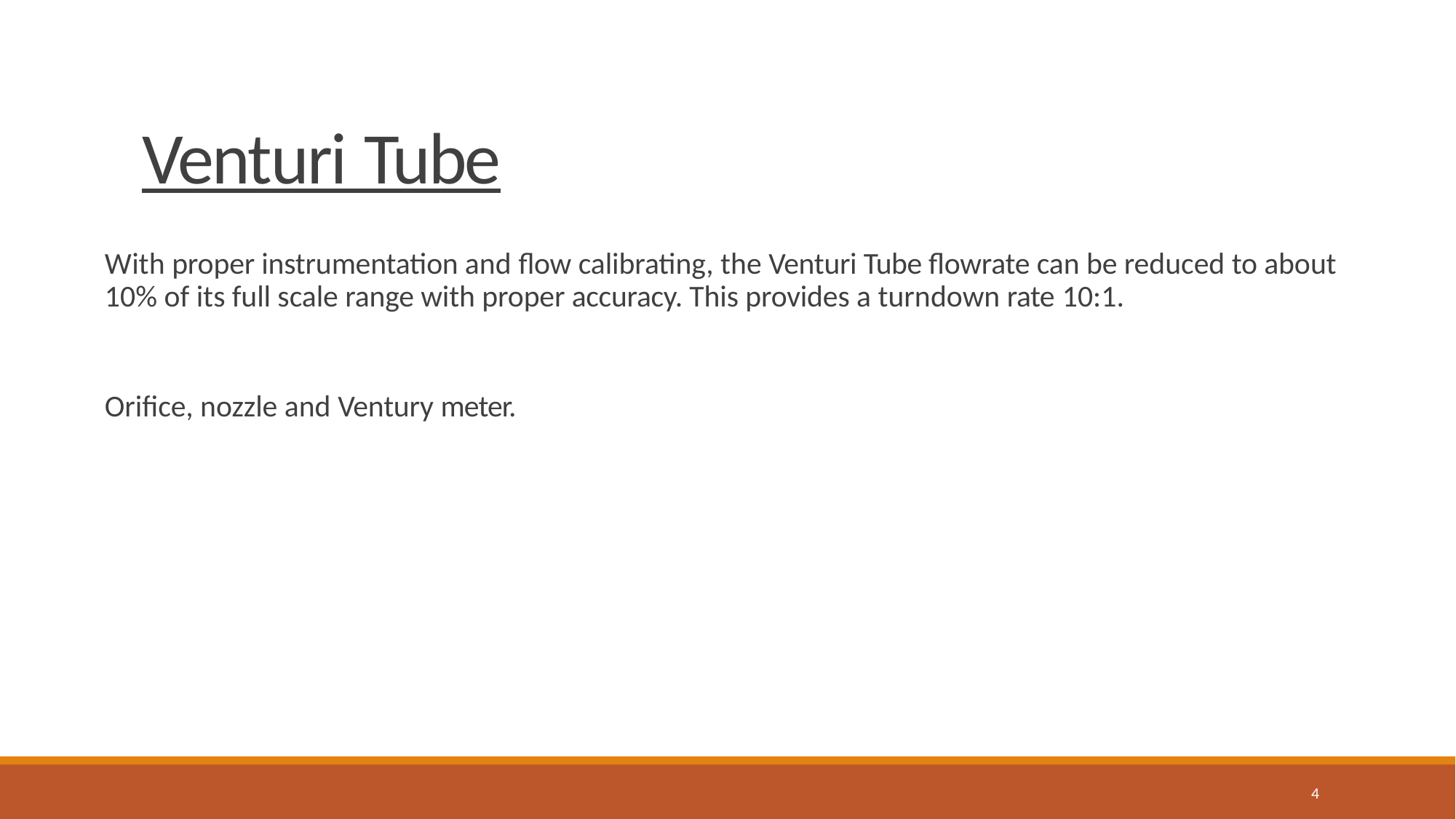

# Venturi Tube
With proper instrumentation and flow calibrating, the Venturi Tube flowrate can be reduced to about  10% of its full scale range with proper accuracy. This provides a turndown rate 10:1.

Orifice, nozzle and Ventury meter.
4